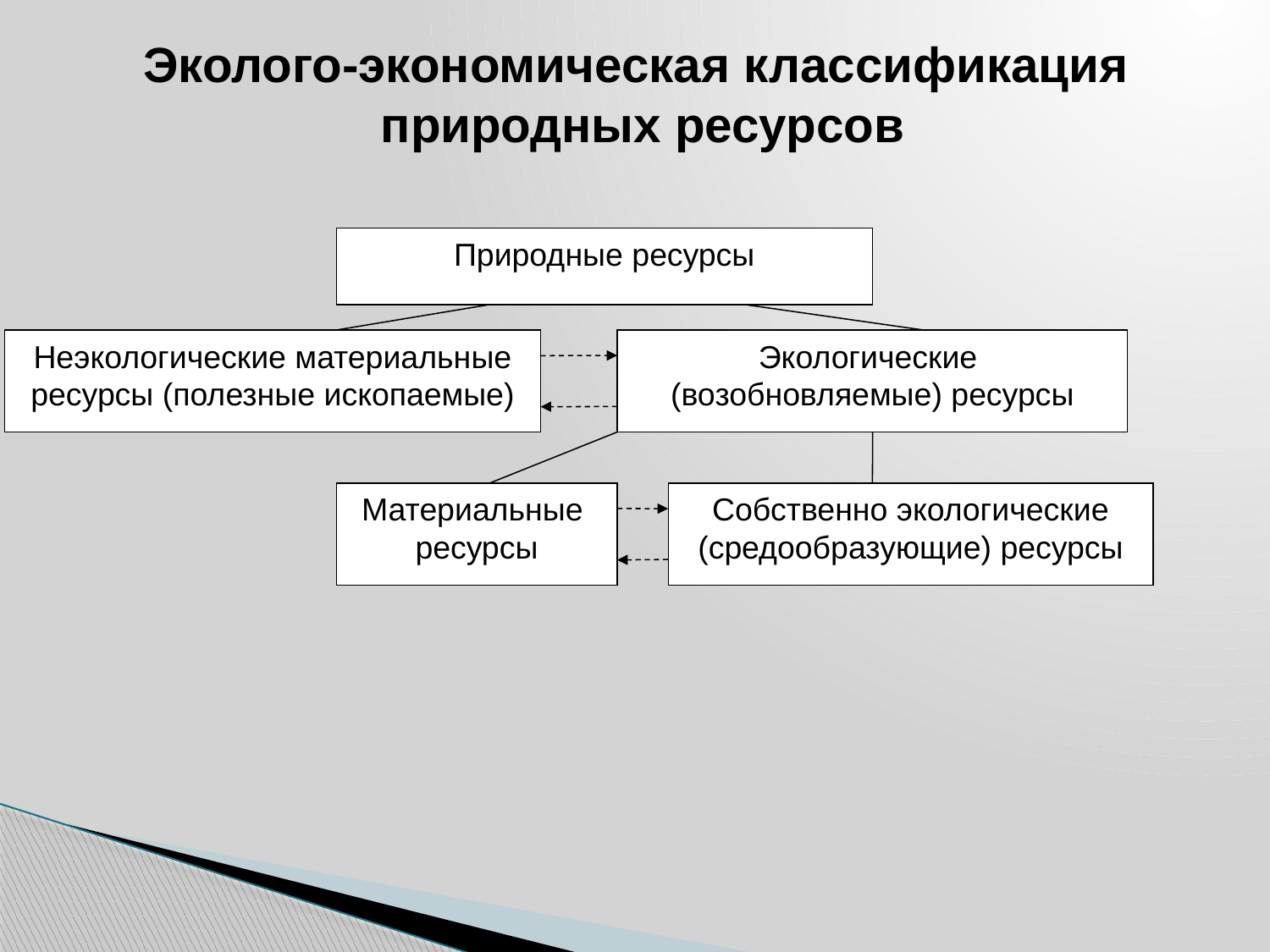

Эколого-экономическая классификация
природных ресурсов

Природные ресурсы

Неэкологические материальные ресурсы (полезные ископаемые)
Экологические
(возобновляемые) ресурсы

Материальные
ресурсы
Собственно экологические (средообразующие) ресурсы